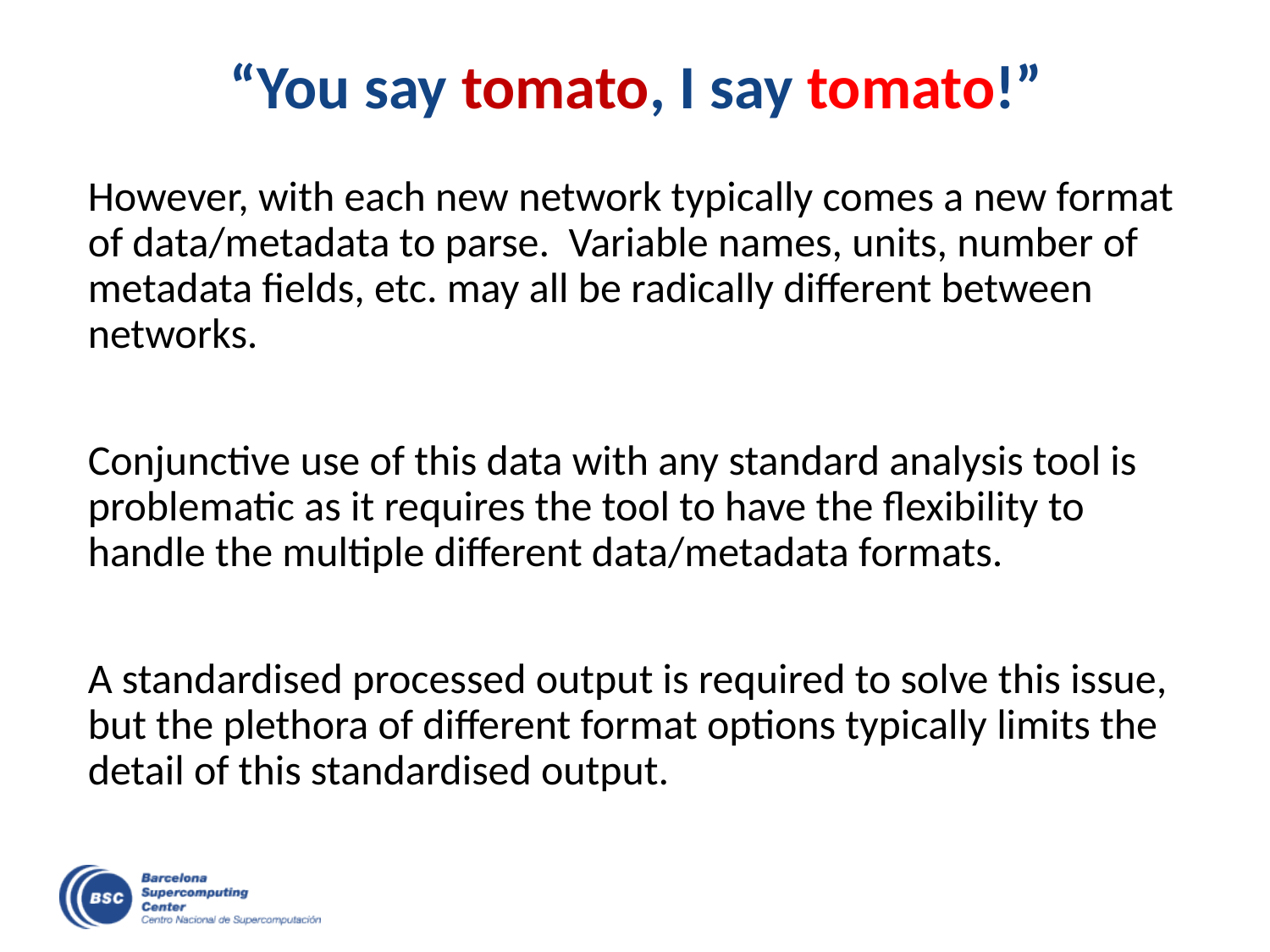

# “You say tomato, I say tomato!”
However, with each new network typically comes a new format of data/metadata to parse.  Variable names, units, number of metadata fields, etc. may all be radically different between networks.

Conjunctive use of this data with any standard analysis tool is problematic as it requires the tool to have the flexibility to handle the multiple different data/metadata formats.

A standardised processed output is required to solve this issue, but the plethora of different format options typically limits the detail of this standardised output.